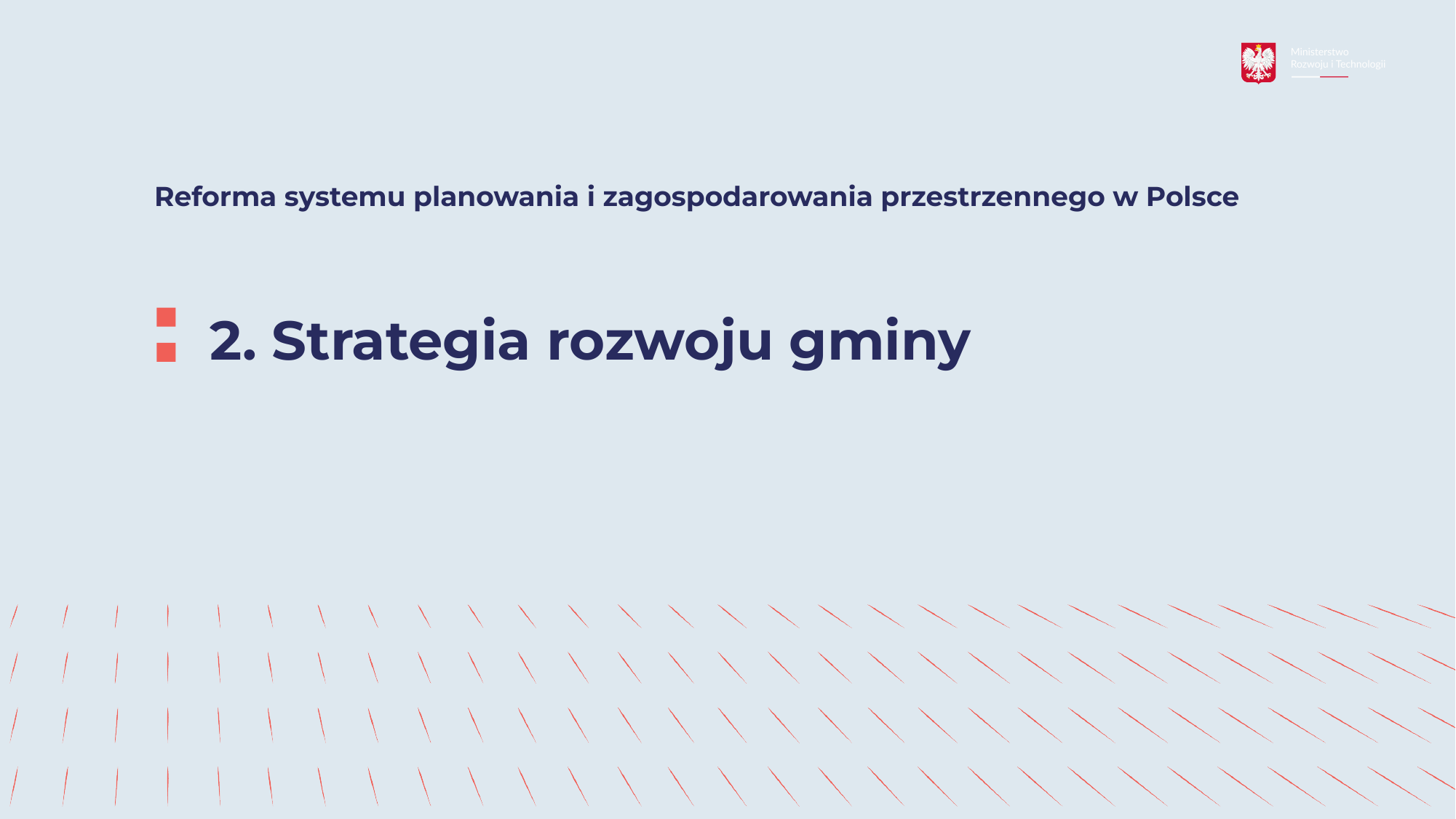

Reforma systemu planowania i zagospodarowania przestrzennego w Polsce
# 2. Strategia rozwoju gminy